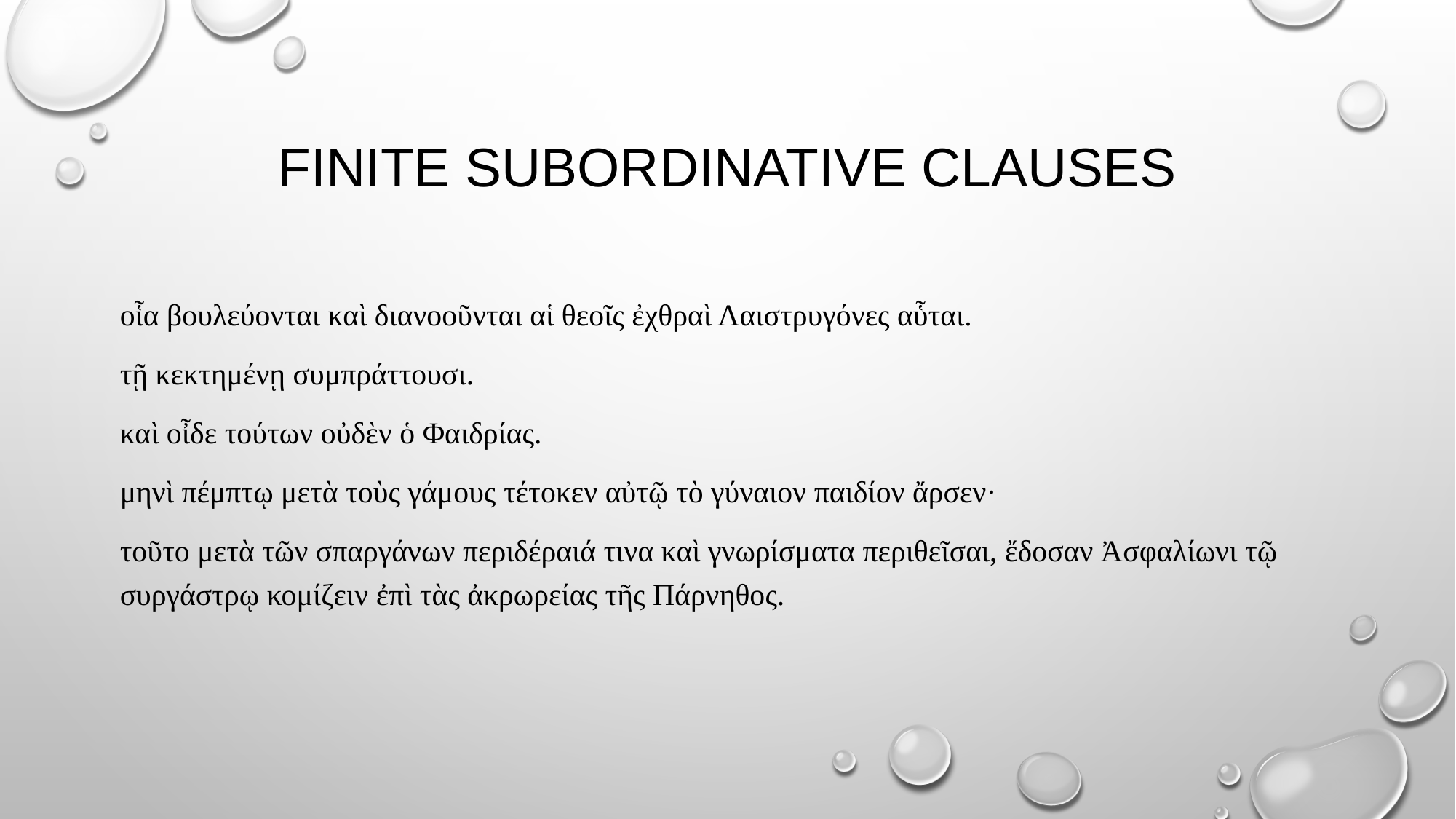

# Finite subordinative clauses
οἷα βουλεύονται καὶ διανοοῦνται αἱ θεοῖς ἐχθραὶ Λαιστρυγόνες αὗται.
τῇ κεκτημένῃ συμπράττουσι.
καὶ οἶδε τούτων οὐδὲν ὁ Φαιδρίας.
μηνὶ πέμπτῳ μετὰ τοὺς γάμους τέτοκεν αὐτῷ τὸ γύναιον παιδίον ἄρσεν·
τοῦτο μετὰ τῶν σπαργάνων περιδέραιά τινα καὶ γνωρίσματα περιθεῖσαι, ἔδοσαν Ἀσφαλίωνι τῷ συργάστρῳ κομίζειν ἐπὶ τὰς ἀκρωρείας τῆς Πάρνηθος.